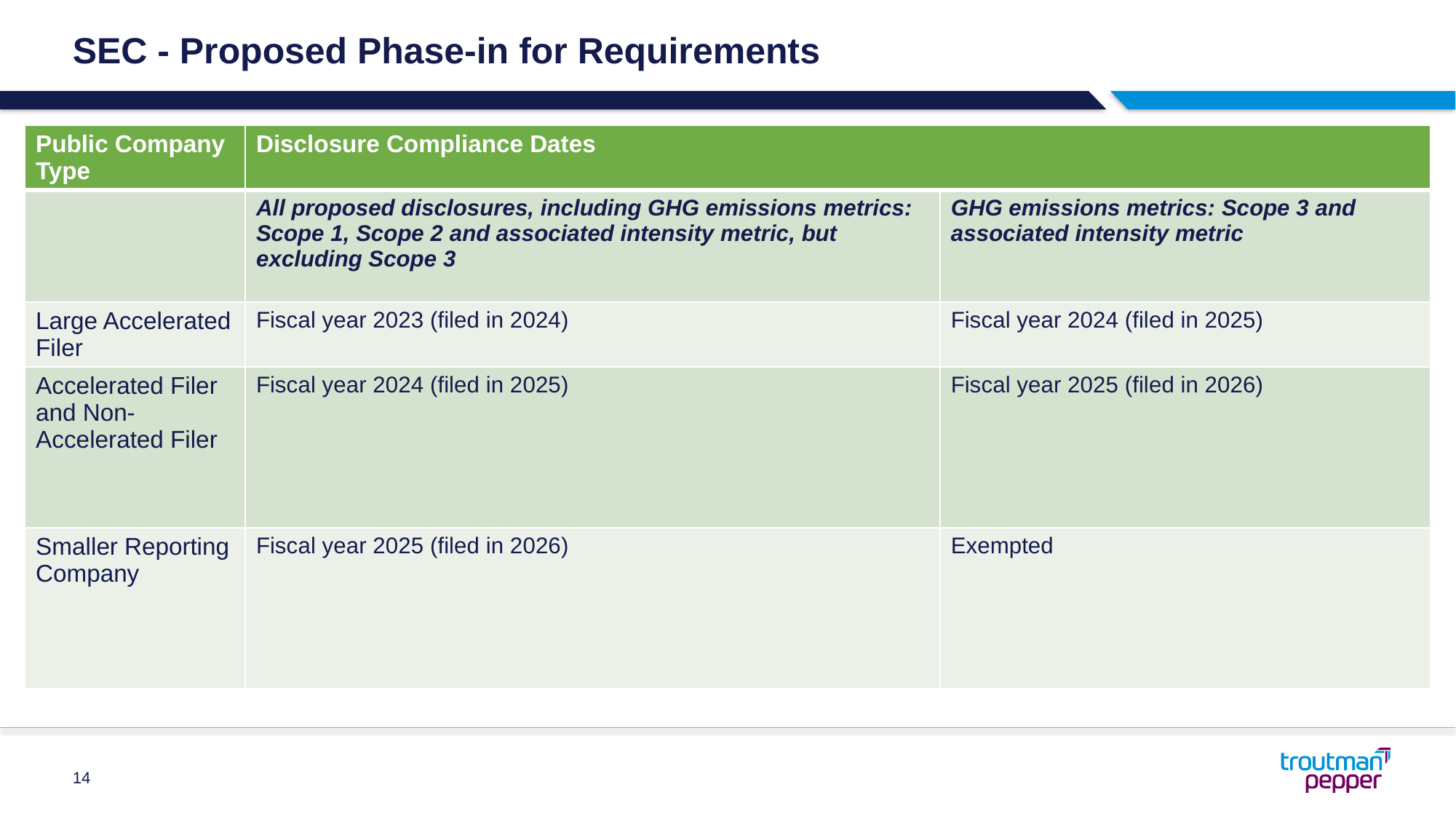

# SEC - Proposed Phase-in for Requirements
| Public Company Type | Disclosure Compliance Dates | Emissions Source Examples |
| --- | --- | --- |
|  | All proposed disclosures, including GHG emissions metrics: Scope 1, Scope 2 and associated intensity metric, but excluding Scope 3 | GHG emissions metrics: Scope 3 and associated intensity metric |
| Large Accelerated Filer | Fiscal year 2023 (filed in 2024) | Fiscal year 2024 (filed in 2025) |
| Accelerated Filer and Non-Accelerated Filer | Fiscal year 2024 (filed in 2025) | Fiscal year 2025 (filed in 2026) |
| Smaller Reporting Company | Fiscal year 2025 (filed in 2026) | Exempted |
14